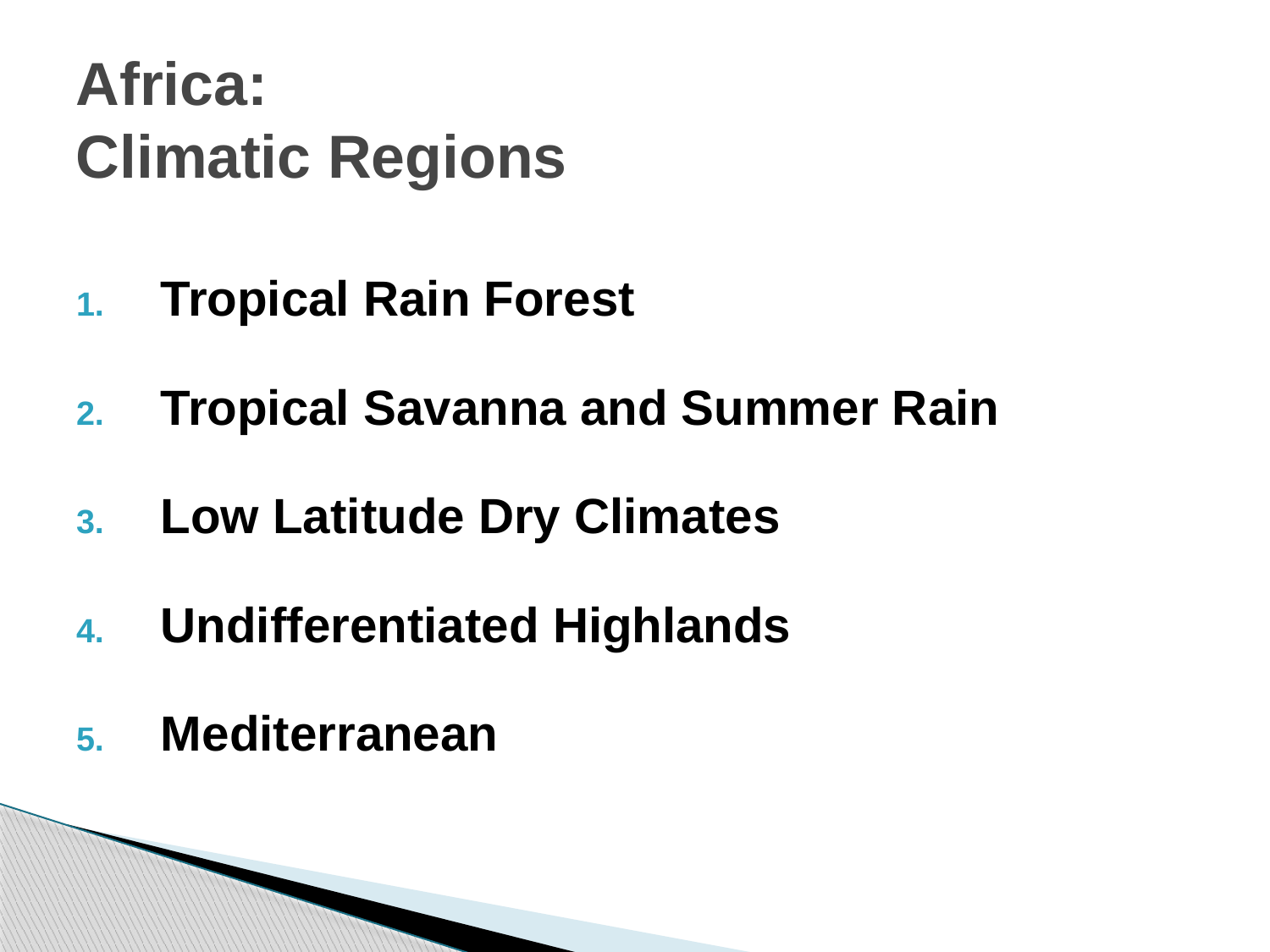

# Africa: Climatic Regions

Tropical Rain Forest

Tropical Savanna and Summer Rain

Low Latitude Dry Climates

Undifferentiated Highlands

Mediterranean